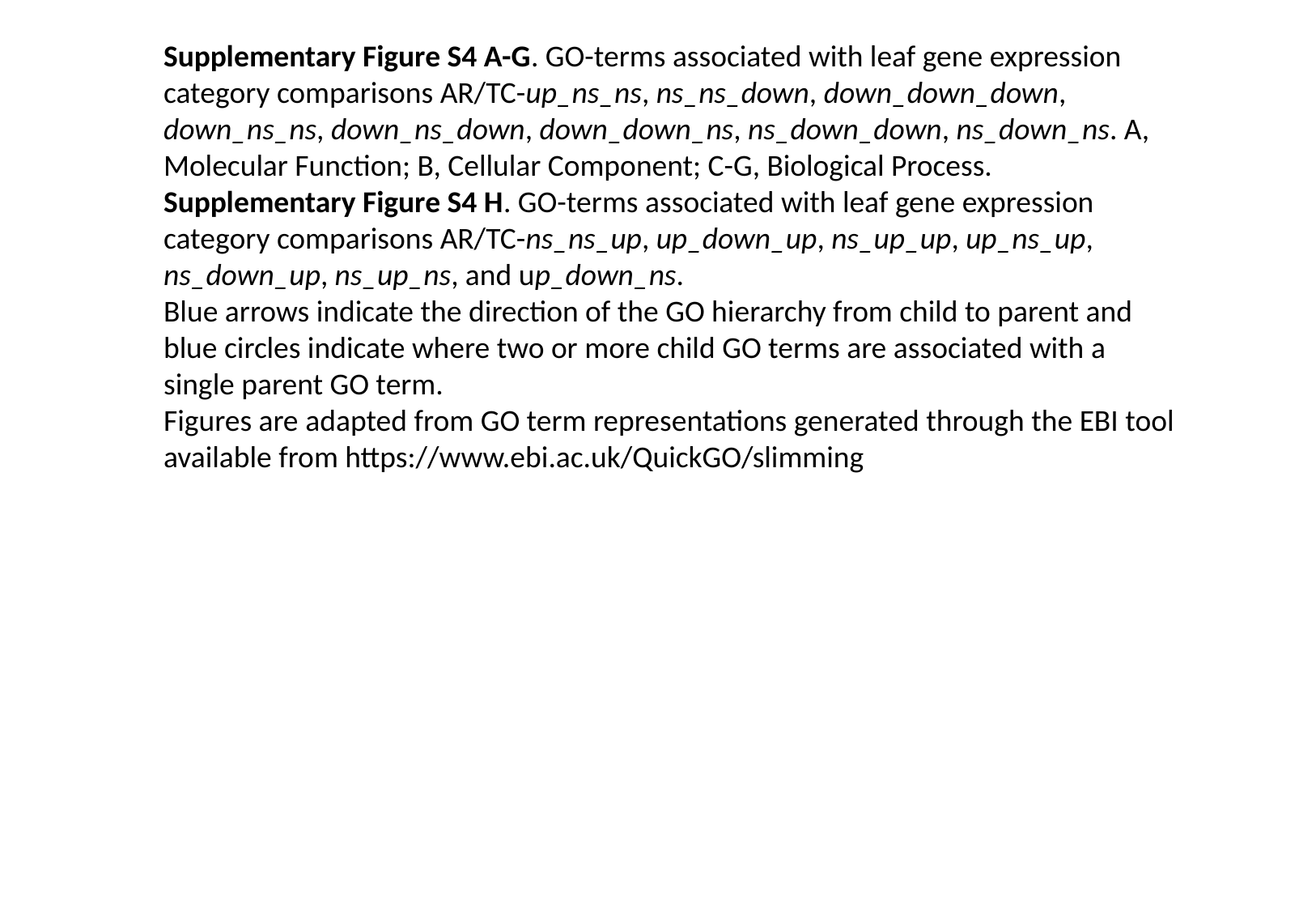

Supplementary Figure S4 A-G. GO-terms associated with leaf gene expression category comparisons AR/TC-up_ns_ns, ns_ns_down, down_down_down, down_ns_ns, down_ns_down, down_down_ns, ns_down_down, ns_down_ns. A, Molecular Function; B, Cellular Component; C-G, Biological Process.
Supplementary Figure S4 H. GO-terms associated with leaf gene expression category comparisons AR/TC-ns_ns_up, up_down_up, ns_up_up, up_ns_up, ns_down_up, ns_up_ns, and up_down_ns.
Blue arrows indicate the direction of the GO hierarchy from child to parent and blue circles indicate where two or more child GO terms are associated with a single parent GO term.
Figures are adapted from GO term representations generated through the EBI tool available from https://www.ebi.ac.uk/QuickGO/slimming